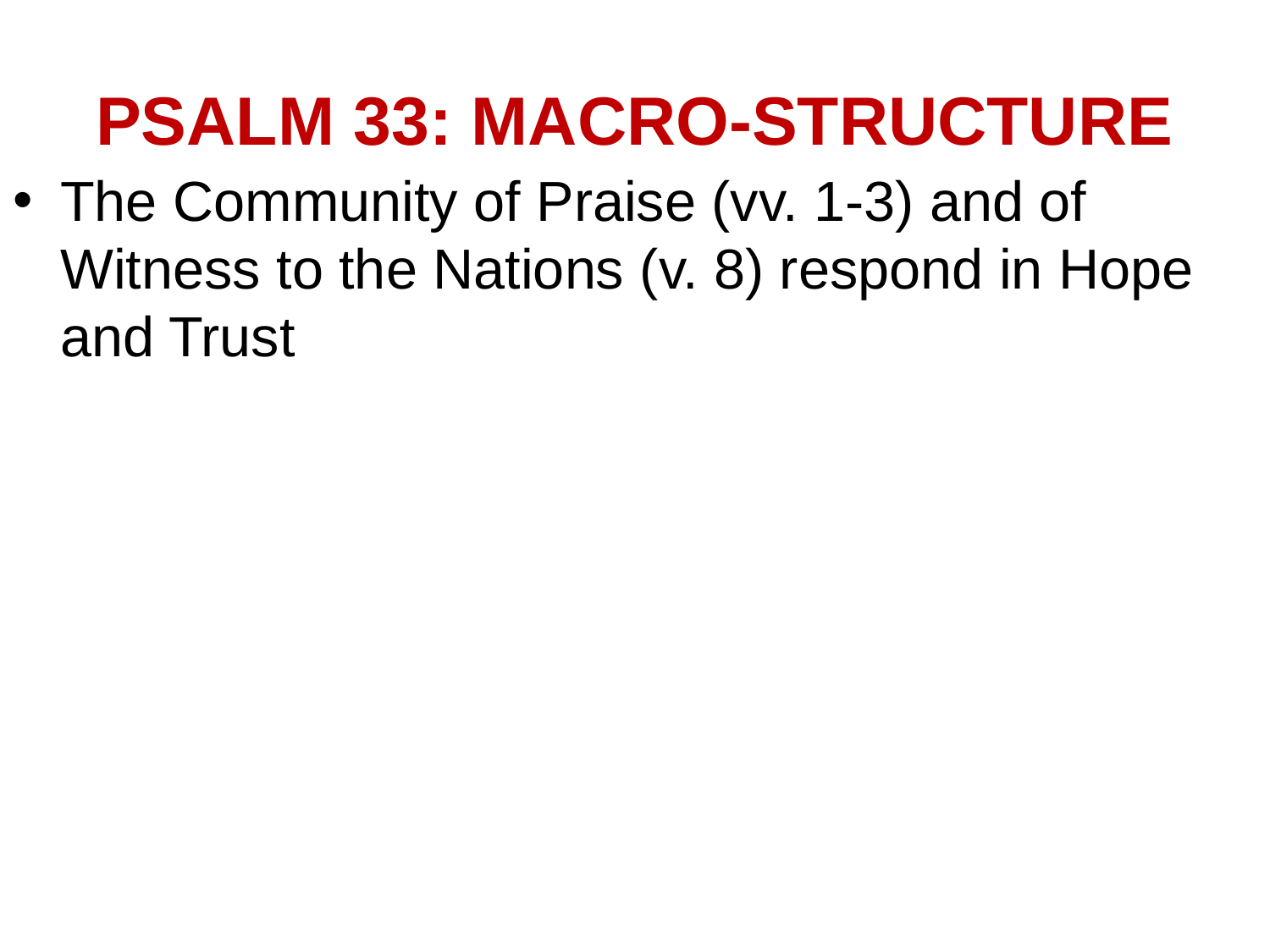

# PSALM 33: MACRO-STRUCTURE
The Community of Praise (vv. 1-3) and of Witness to the Nations (v. 8) respond in Hope and Trust